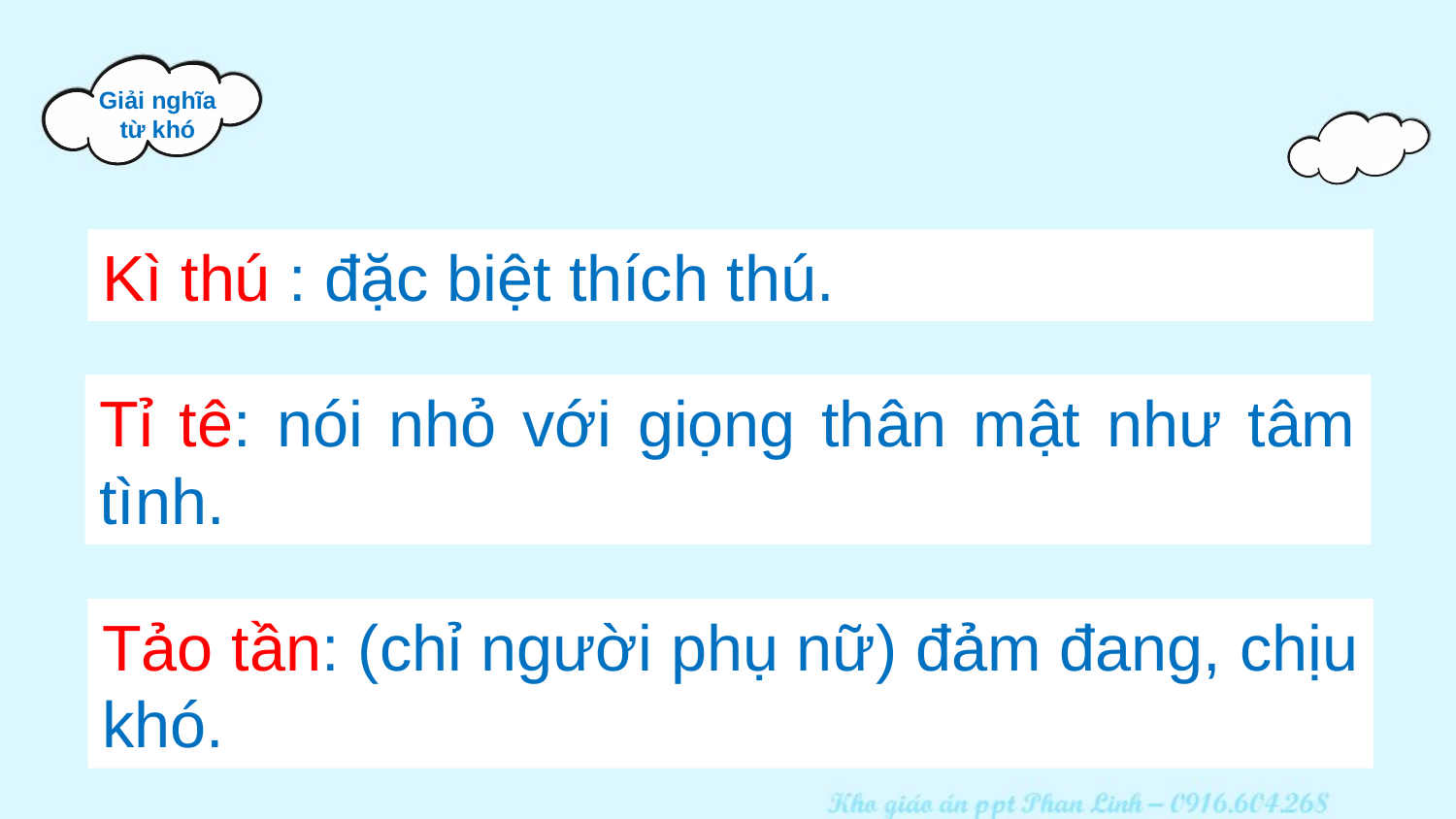

Giải nghĩa từ khó
Kì thú : đặc biệt thích thú.
Kì thú:   ?
Tỉ tê: nói nhỏ với giọng thân mật như tâm tình.
Tỉ tê:   ?
Tảo tần:   ?
Tảo tần: (chỉ người phụ nữ) đảm đang, chịu khó.